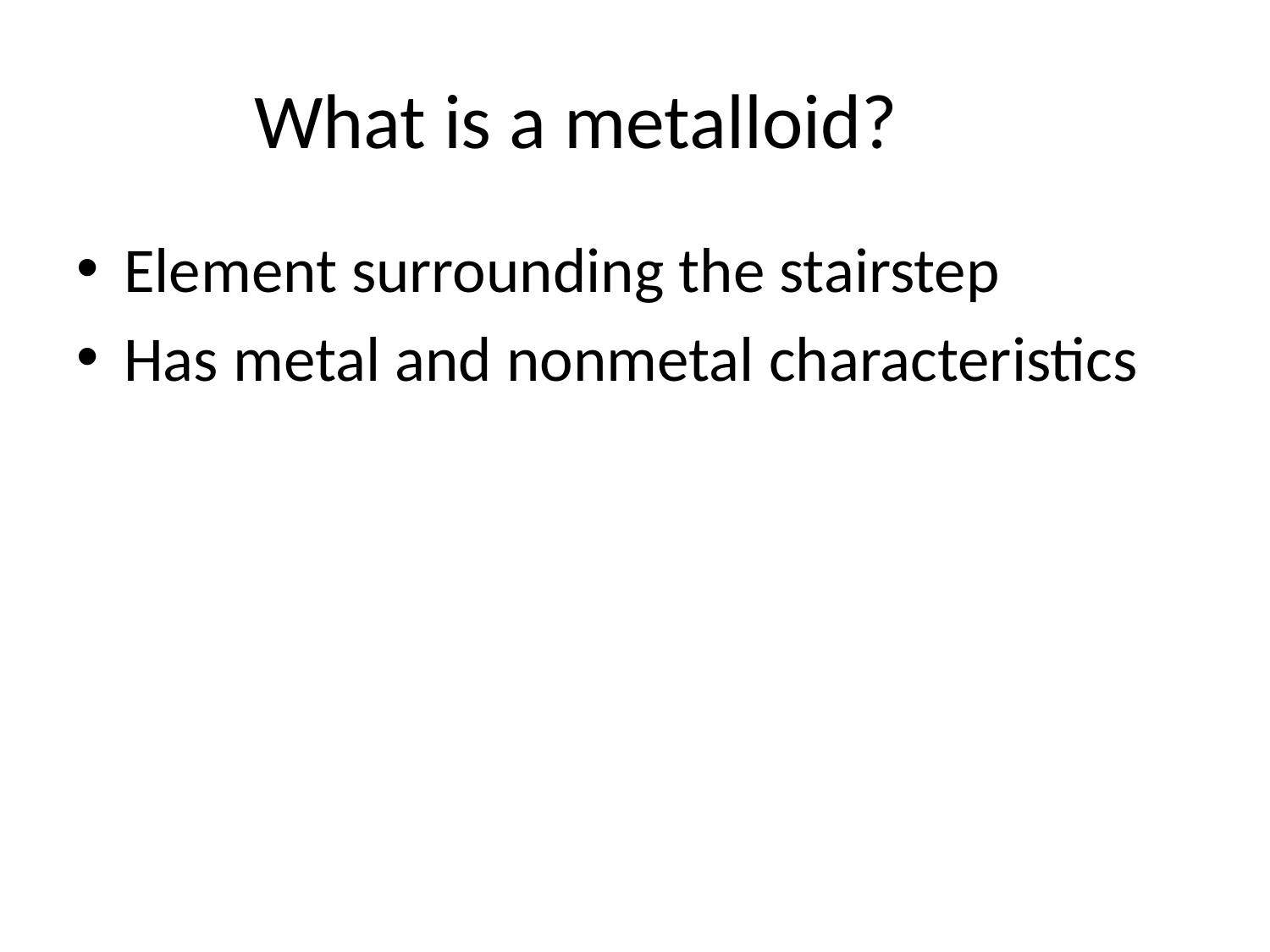

# What is a metalloid?
Element surrounding the stairstep
Has metal and nonmetal characteristics